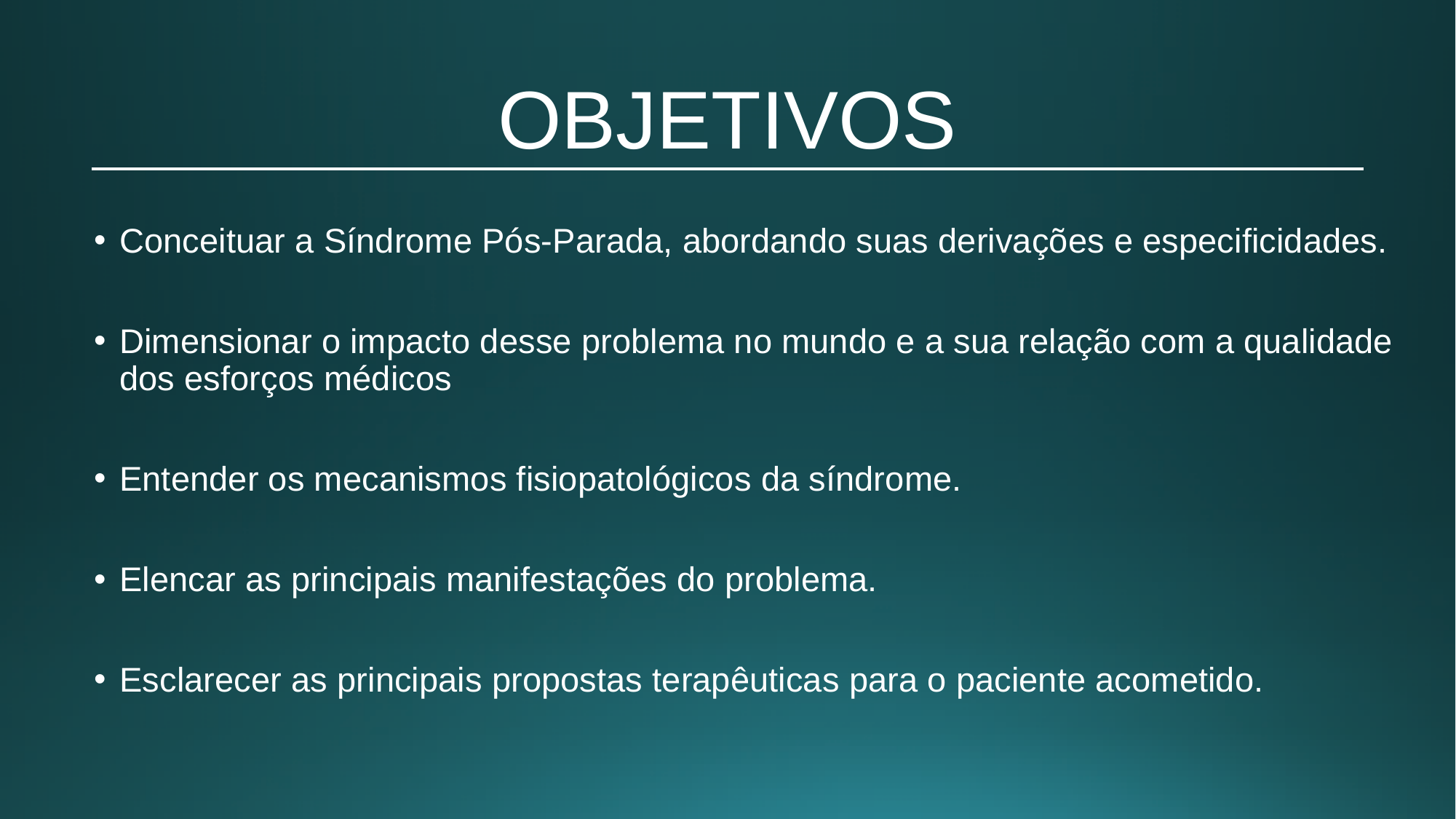

# OBJETIVOS
Conceituar a Síndrome Pós-Parada, abordando suas derivações e especificidades.

Dimensionar o impacto desse problema no mundo e a sua relação com a qualidade dos esforços médicos

Entender os mecanismos fisiopatológicos da síndrome.

Elencar as principais manifestações do problema.

Esclarecer as principais propostas terapêuticas para o paciente acometido.